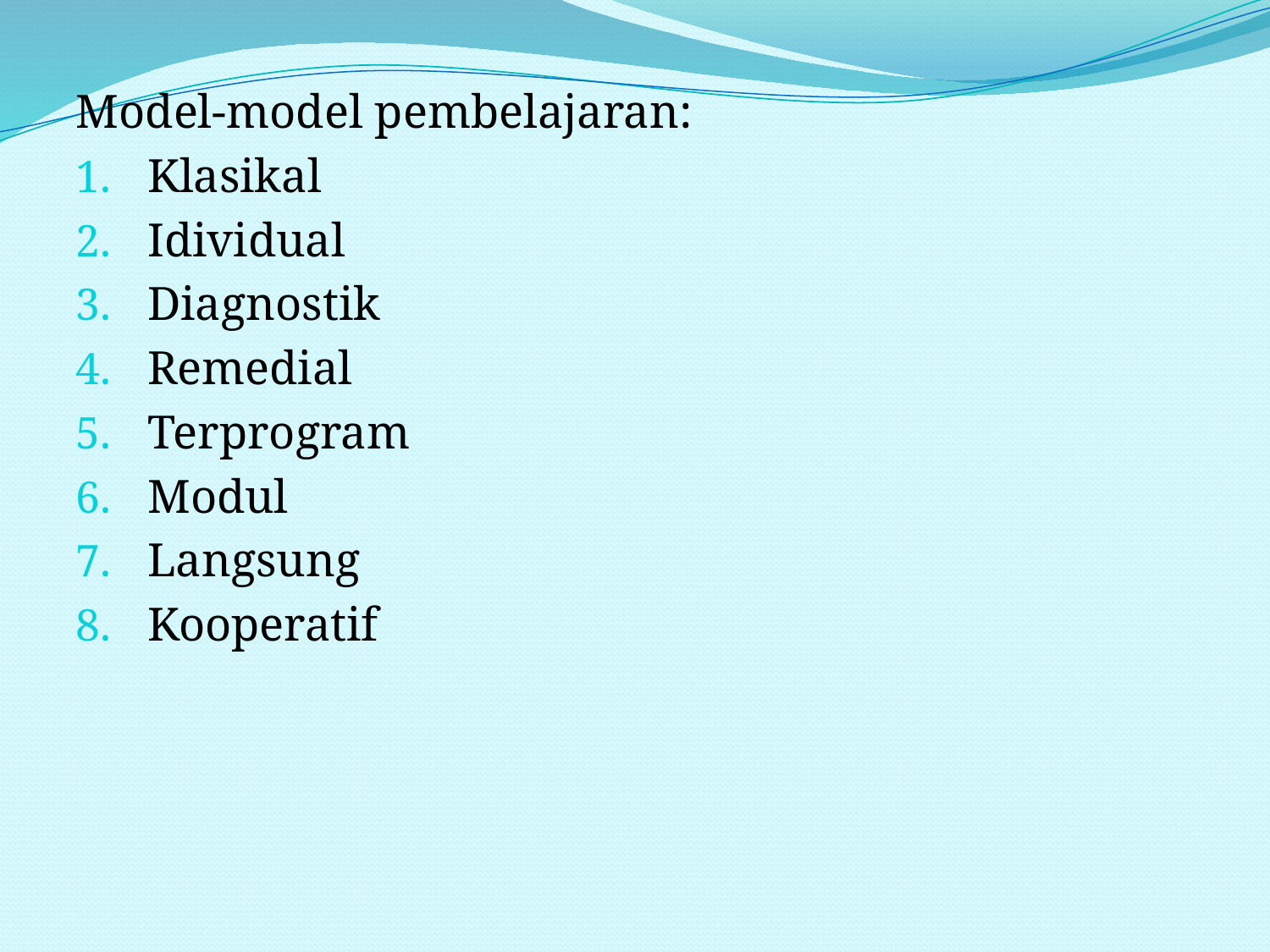

#
Model-model pembelajaran:
Klasikal
Idividual
Diagnostik
Remedial
Terprogram
Modul
Langsung
Kooperatif